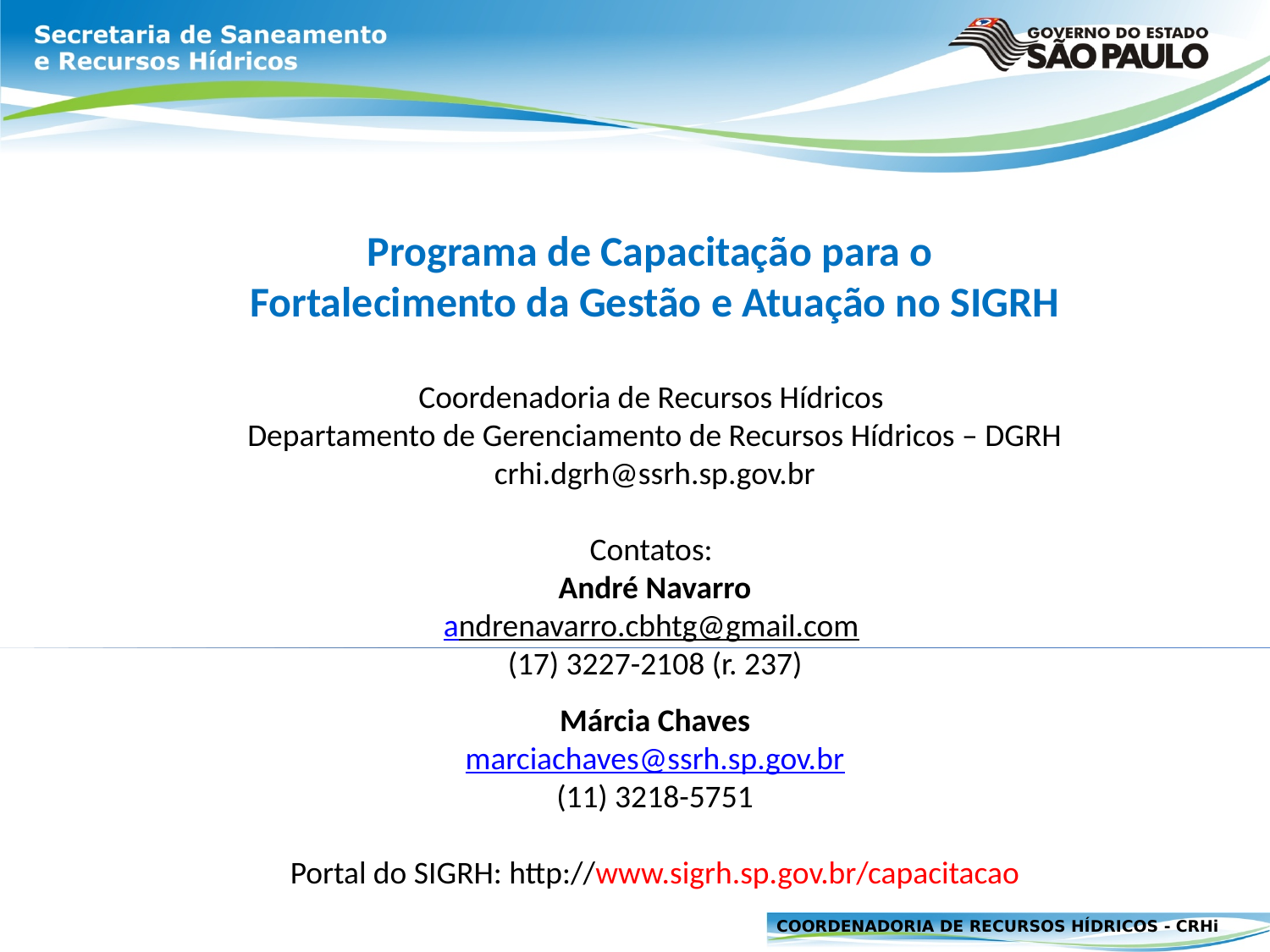

Programa de Capacitação para o
Fortalecimento da Gestão e Atuação no SIGRH

Coordenadoria de Recursos Hídricos
Departamento de Gerenciamento de Recursos Hídricos – DGRH
crhi.dgrh@ssrh.sp.gov.br

Contatos:
André Navarro
andrenavarro.cbhtg@gmail.com
(17) 3227-2108 (r. 237)

Márcia Chaves
marciachaves@ssrh.sp.gov.br
(11) 3218-5751

Portal do SIGRH: http://www.sigrh.sp.gov.br/capacitacao